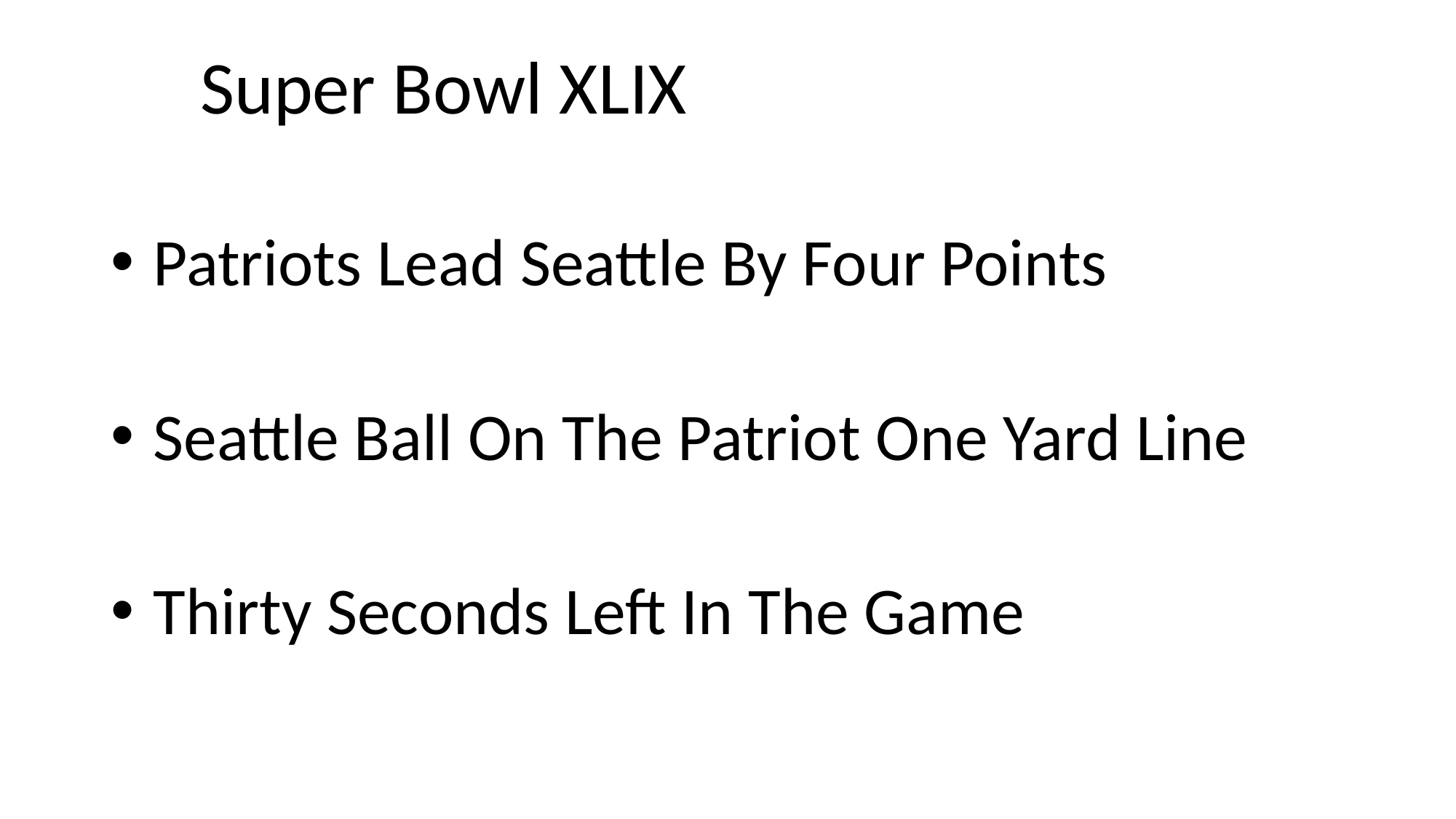

# Super Bowl XLIX
 Patriots Lead Seattle By Four Points

 Seattle Ball On The Patriot One Yard Line

 Thirty Seconds Left In The Game